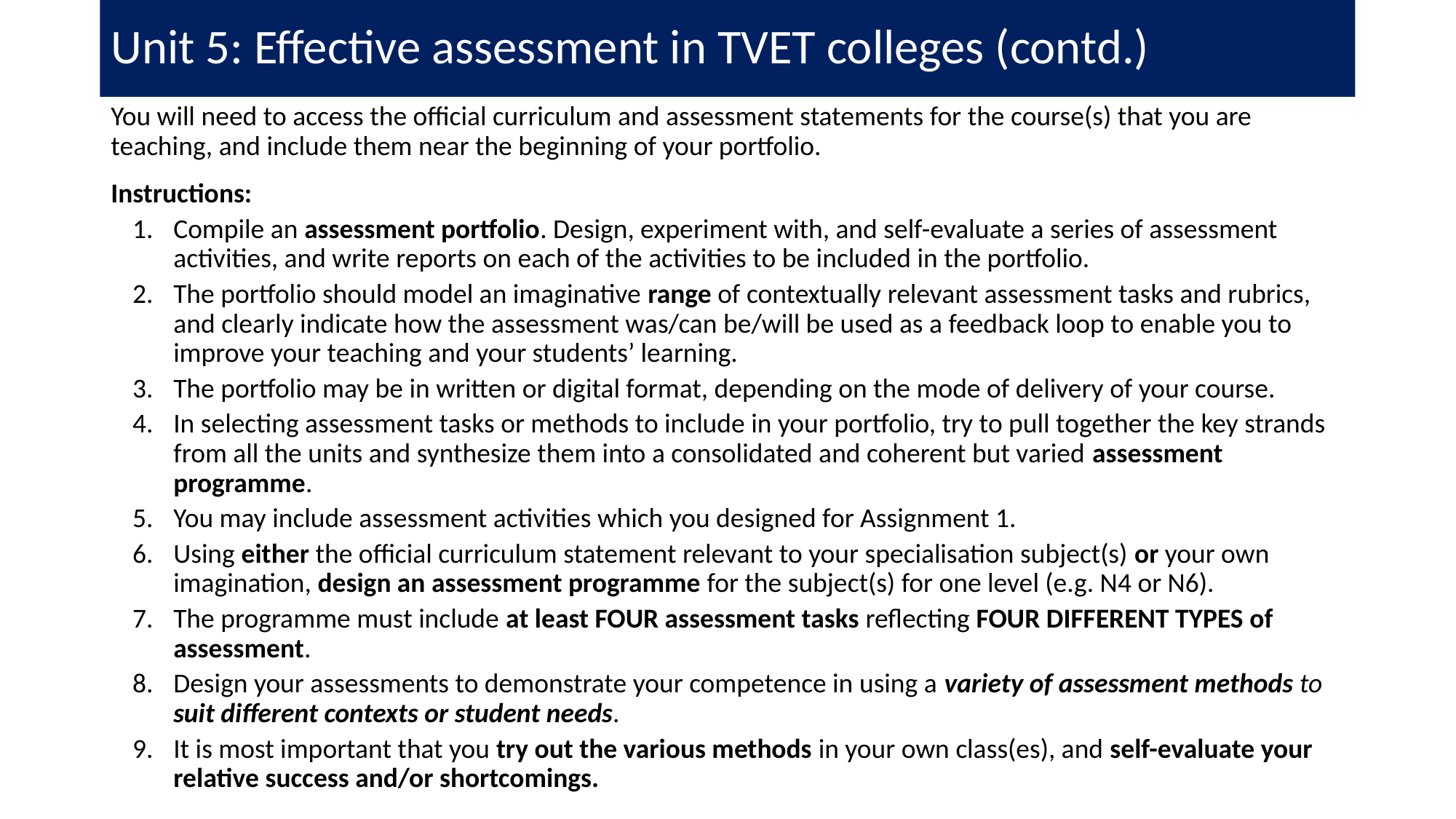

# Unit 5: Effective assessment in TVET colleges (contd.)
You will need to access the official curriculum and assessment statements for the course(s) that you are teaching, and include them near the beginning of your portfolio.
Instructions:
Compile an assessment portfolio. Design, experiment with, and self-evaluate a series of assessment activities, and write reports on each of the activities to be included in the portfolio.
The portfolio should model an imaginative range of contextually relevant assessment tasks and rubrics, and clearly indicate how the assessment was/can be/will be used as a feedback loop to enable you to improve your teaching and your students’ learning.
The portfolio may be in written or digital format, depending on the mode of delivery of your course.
In selecting assessment tasks or methods to include in your portfolio, try to pull together the key strands from all the units and synthesize them into a consolidated and coherent but varied assessment programme.
You may include assessment activities which you designed for Assignment 1.
Using either the official curriculum statement relevant to your specialisation subject(s) or your own imagination, design an assessment programme for the subject(s) for one level (e.g. N4 or N6).
The programme must include at least FOUR assessment tasks reflecting FOUR DIFFERENT TYPES of assessment.
Design your assessments to demonstrate your competence in using a variety of assessment methods to suit different contexts or student needs.
It is most important that you try out the various methods in your own class(es), and self-evaluate your relative success and/or shortcomings.